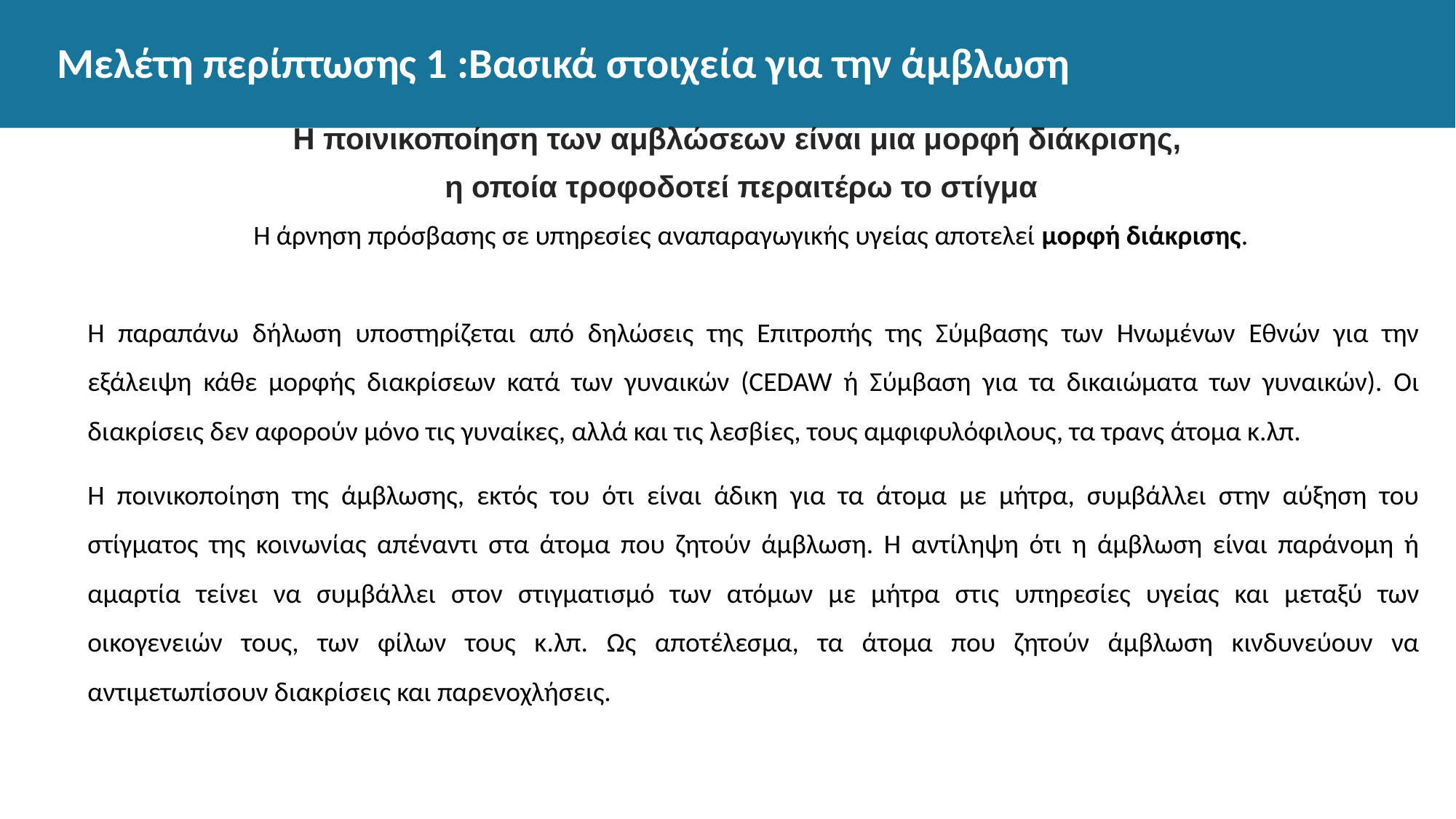

# Μελέτη περίπτωσης 1 :Βασικά στοιχεία για την άμβλωση
Η ποινικοποίηση των αμβλώσεων είναι μια μορφή διάκρισης,
η οποία τροφοδοτεί περαιτέρω το στίγμα

Η άρνηση πρόσβασης σε υπηρεσίες αναπαραγωγικής υγείας αποτελεί μορφή διάκρισης.
Η παραπάνω δήλωση υποστηρίζεται από δηλώσεις της Επιτροπής της Σύμβασης των Ηνωμένων Εθνών για την εξάλειψη κάθε μορφής διακρίσεων κατά των γυναικών (CEDAW ή Σύμβαση για τα δικαιώματα των γυναικών). Οι διακρίσεις δεν αφορούν μόνο τις γυναίκες, αλλά και τις λεσβίες, τους αμφιφυλόφιλους, τα τρανς άτομα κ.λπ.
Η ποινικοποίηση της άμβλωσης, εκτός του ότι είναι άδικη για τα άτομα με μήτρα, συμβάλλει στην αύξηση του στίγματος της κοινωνίας απέναντι στα άτομα που ζητούν άμβλωση. Η αντίληψη ότι η άμβλωση είναι παράνομη ή αμαρτία τείνει να συμβάλλει στον στιγματισμό των ατόμων με μήτρα στις υπηρεσίες υγείας και μεταξύ των οικογενειών τους, των φίλων τους κ.λπ. Ως αποτέλεσμα, τα άτομα που ζητούν άμβλωση κινδυνεύουν να αντιμετωπίσουν διακρίσεις και παρενοχλήσεις.